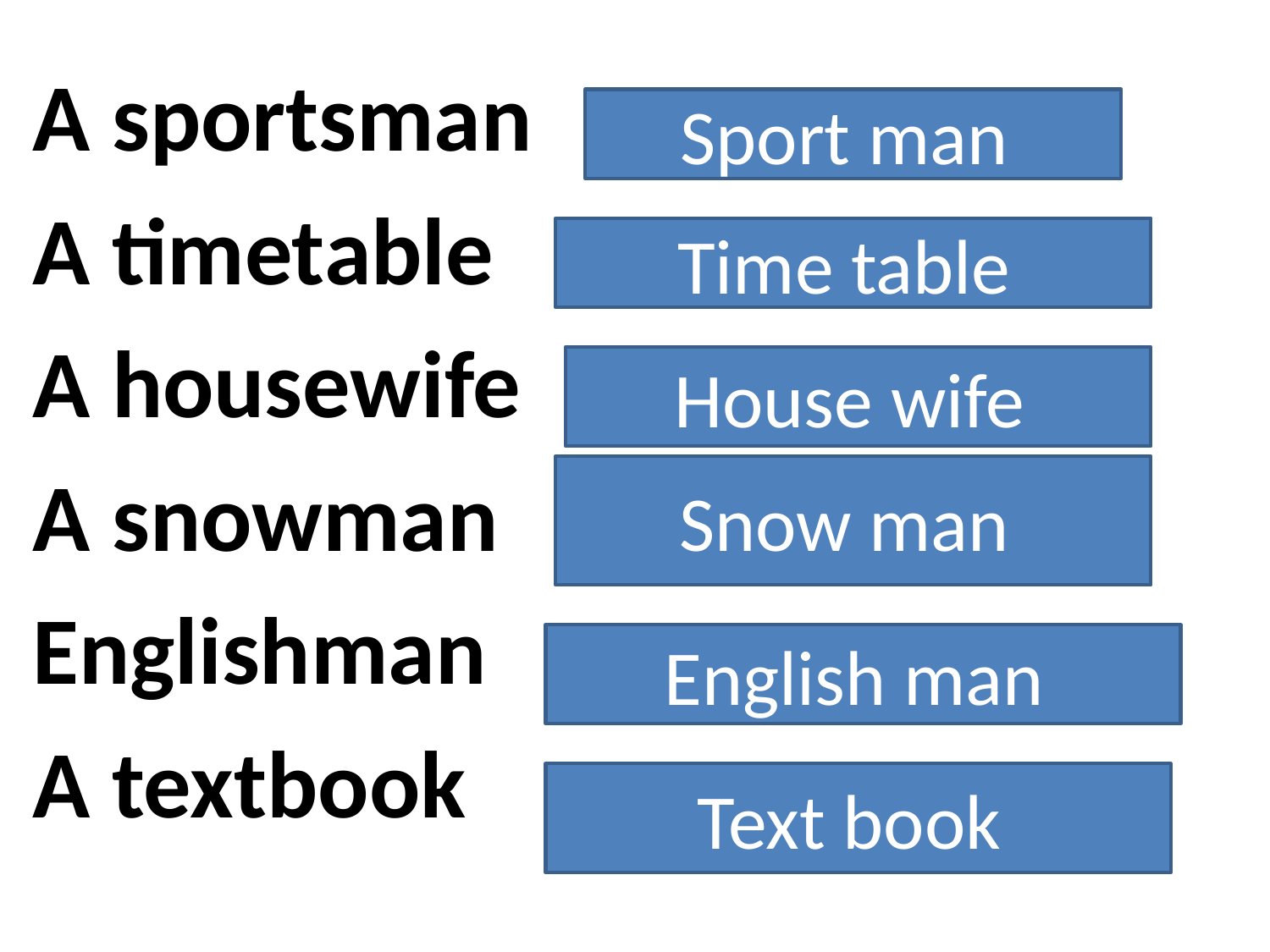

A sportsman
A timetable
A housewife
A snowman
Englishman
A textbook
Sport man
Time table
House wife
Snow man
English man
Text book